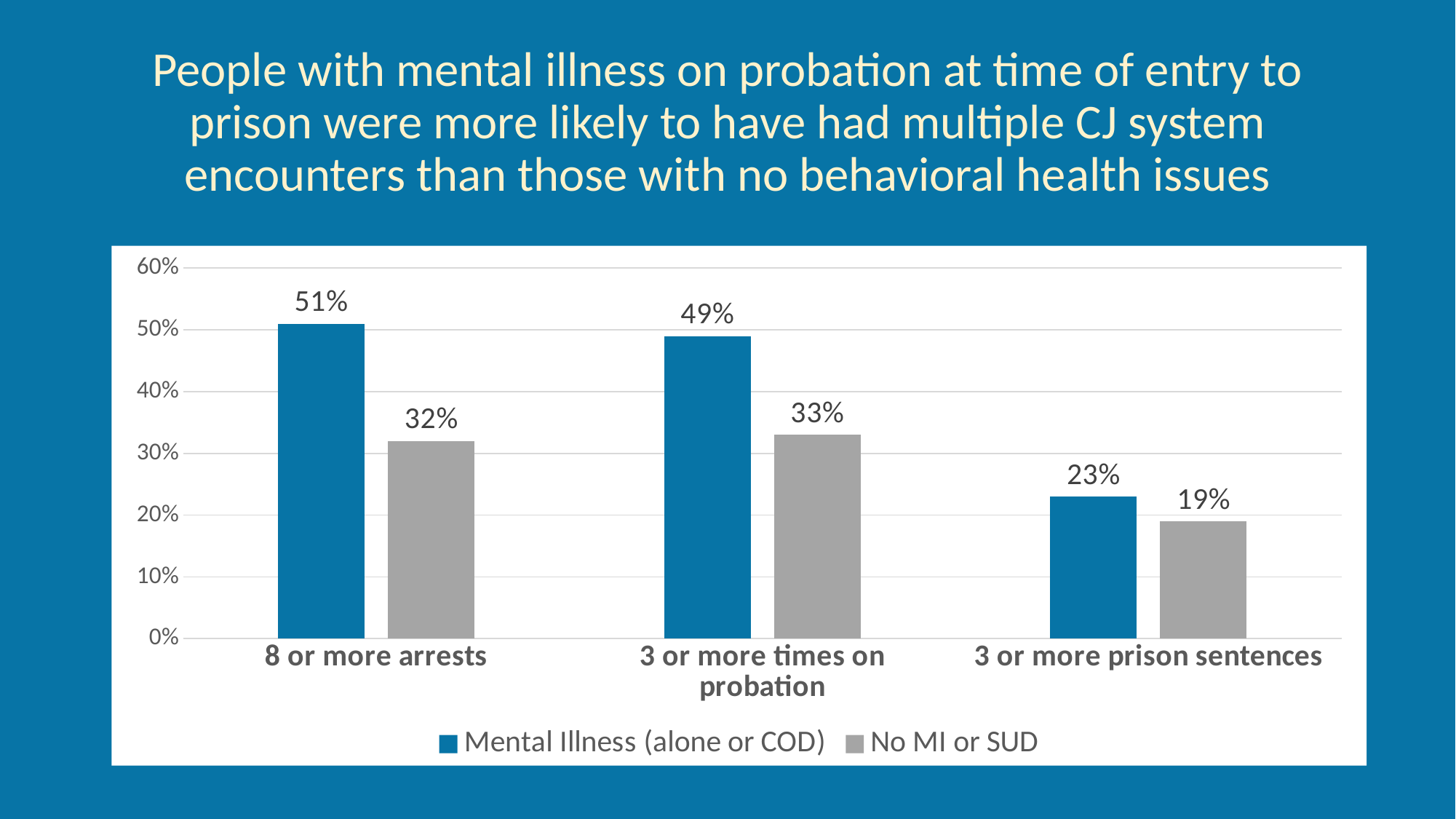

# People with mental illness on probation at time of entry to prison were more likely to have had multiple CJ system encounters than those with no behavioral health issues

### Chart

| Category | Mental Illness (alone or COD) | No MI or SUD |
|---|---|---|
| 8 or more arrests | 0.51 | 0.32 |
| 3 or more times on probation | 0.49 | 0.33 |
| 3 or more prison sentences | 0.23 | 0.19 |